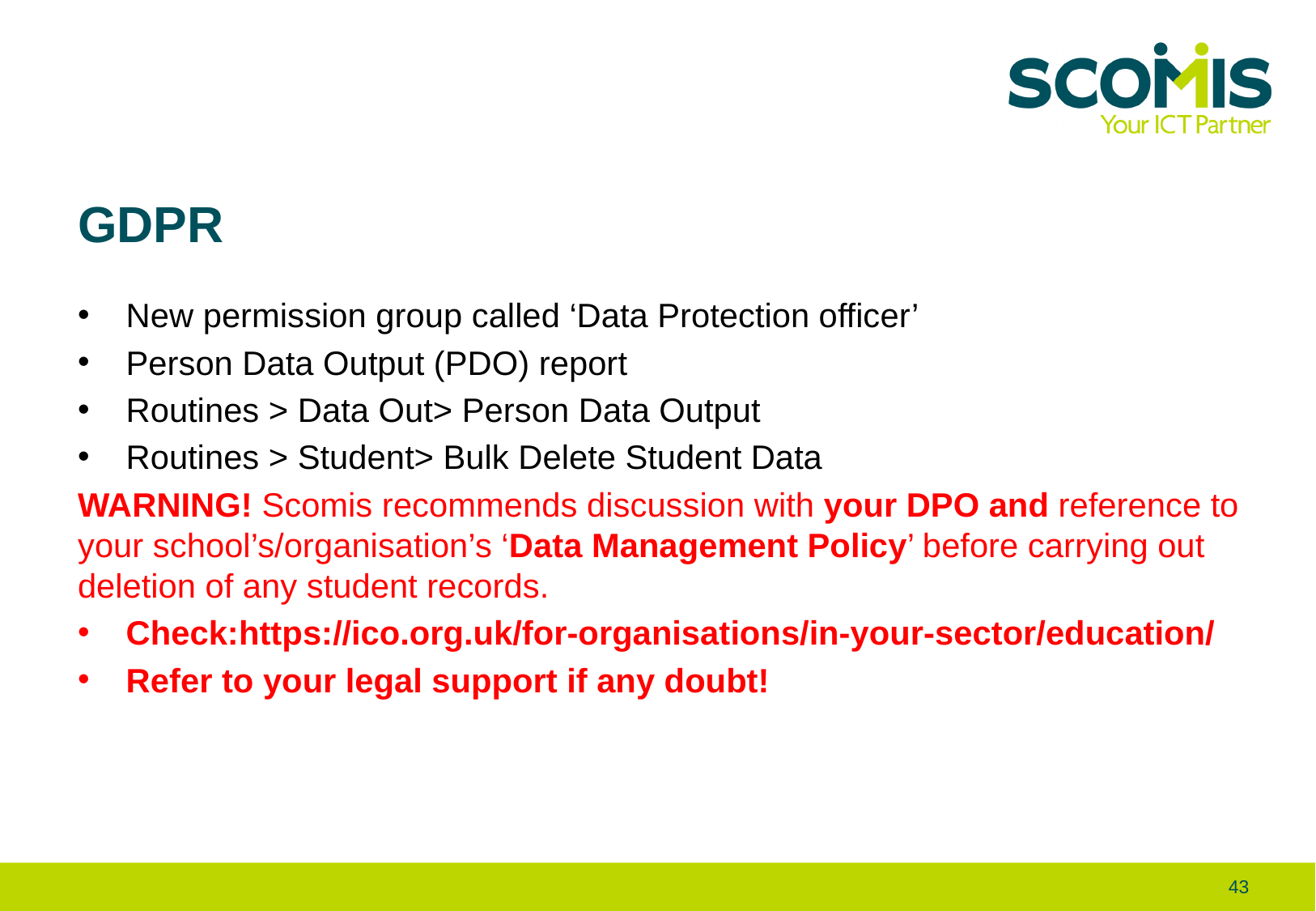

# GDPR
New permission group called ‘Data Protection officer’
Person Data Output (PDO) report
Routines > Data Out> Person Data Output
Routines > Student> Bulk Delete Student Data
WARNING! Scomis recommends discussion with your DPO and reference to your school’s/organisation’s ‘Data Management Policy’ before carrying out deletion of any student records.
Check:https://ico.org.uk/for-organisations/in-your-sector/education/
Refer to your legal support if any doubt!
43